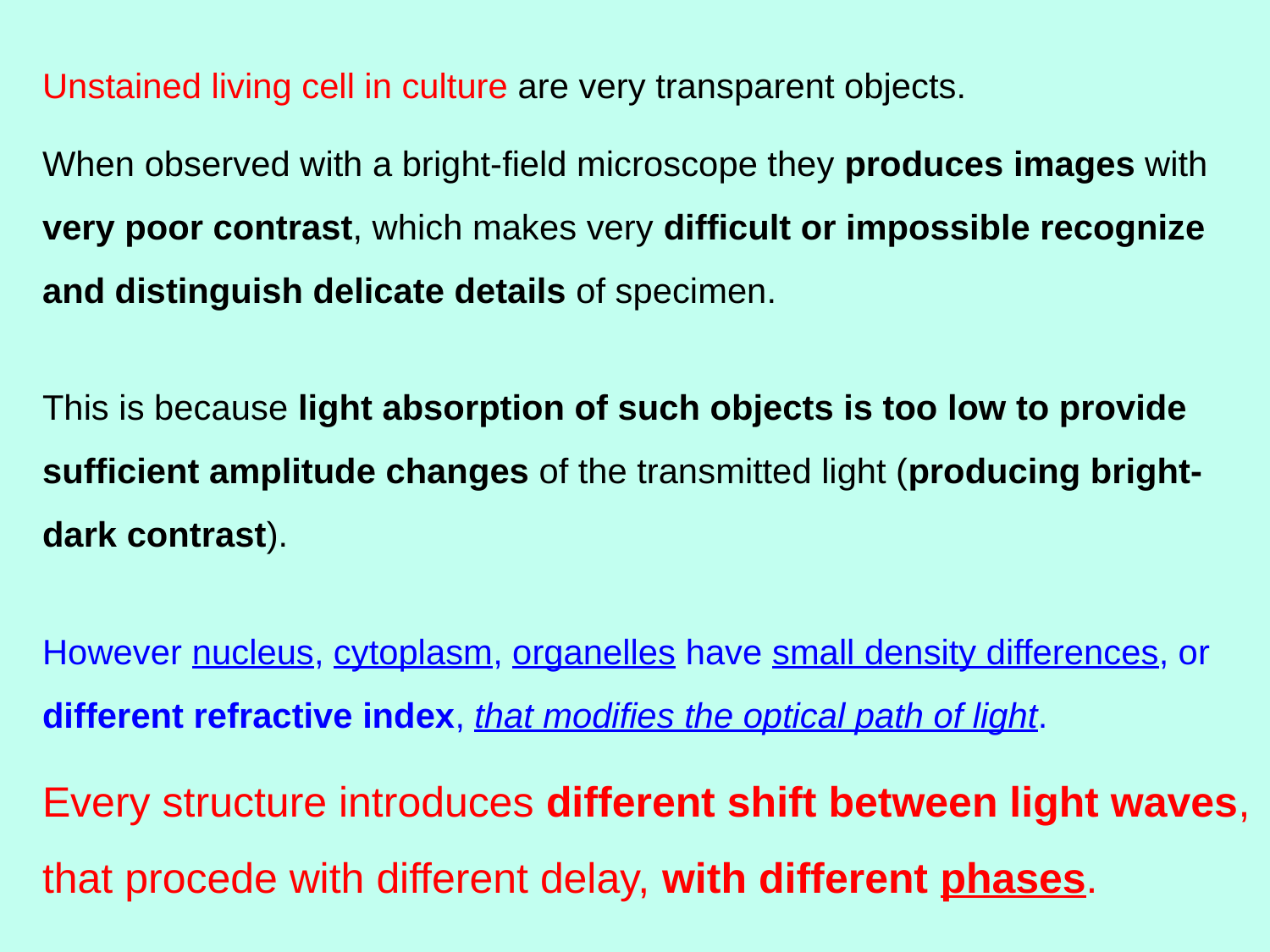

Unstained living cell in culture are very transparent objects.
When observed with a bright-field microscope they produces images with very poor contrast, which makes very difficult or impossible recognize and distinguish delicate details of specimen.

This is because light absorption of such objects is too low to provide sufficient amplitude changes of the transmitted light (producing bright-dark contrast).

However nucleus, cytoplasm, organelles have small density differences, or different refractive index, that modifies the optical path of light.
Every structure introduces different shift between light waves, that procede with different delay, with different phases.